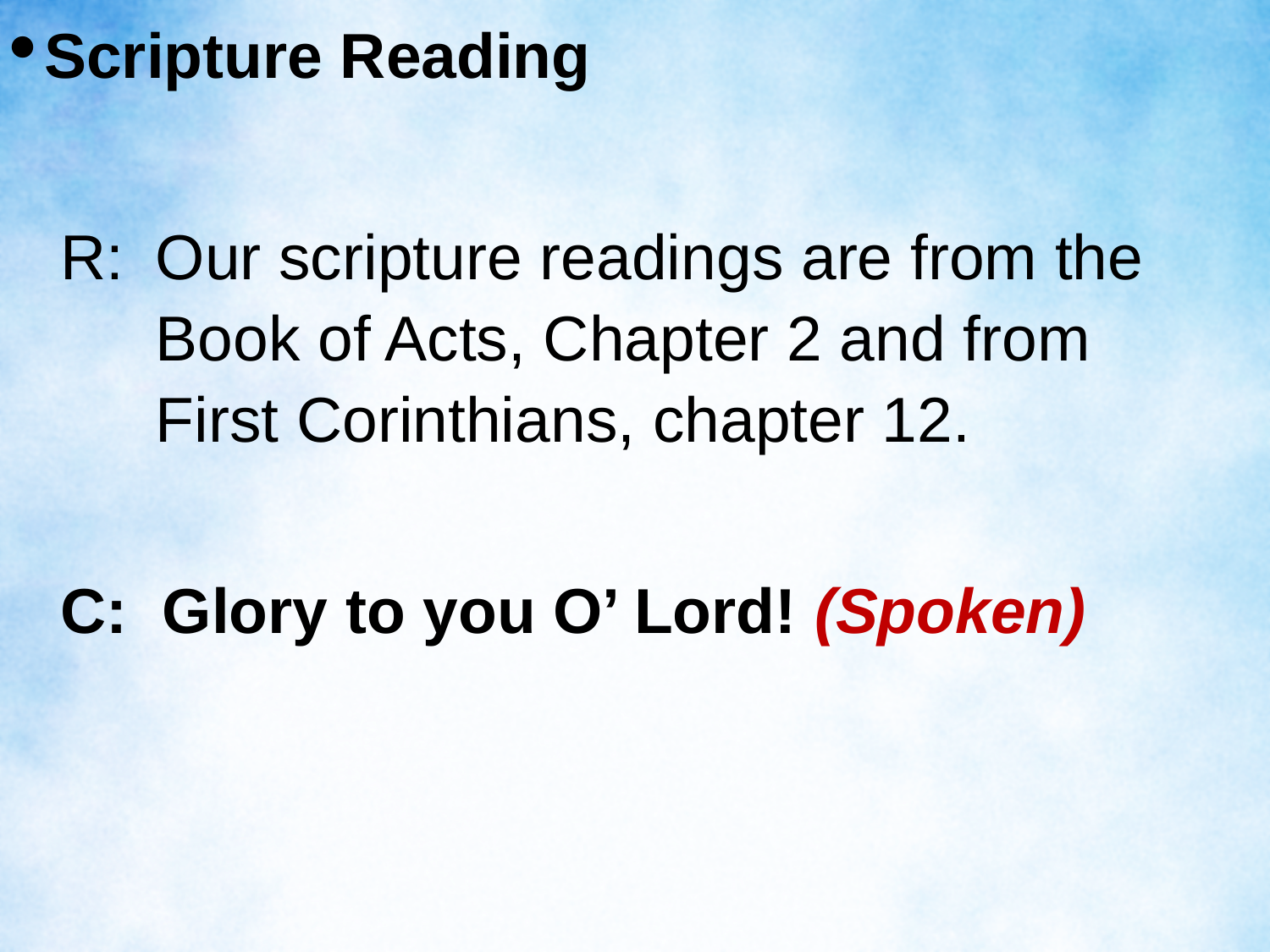

Scripture Reading
R:	Our scripture readings are from the Book of Acts, Chapter 2 and from First Corinthians, chapter 12.

C:  Glory to you O’ Lord! (Spoken)